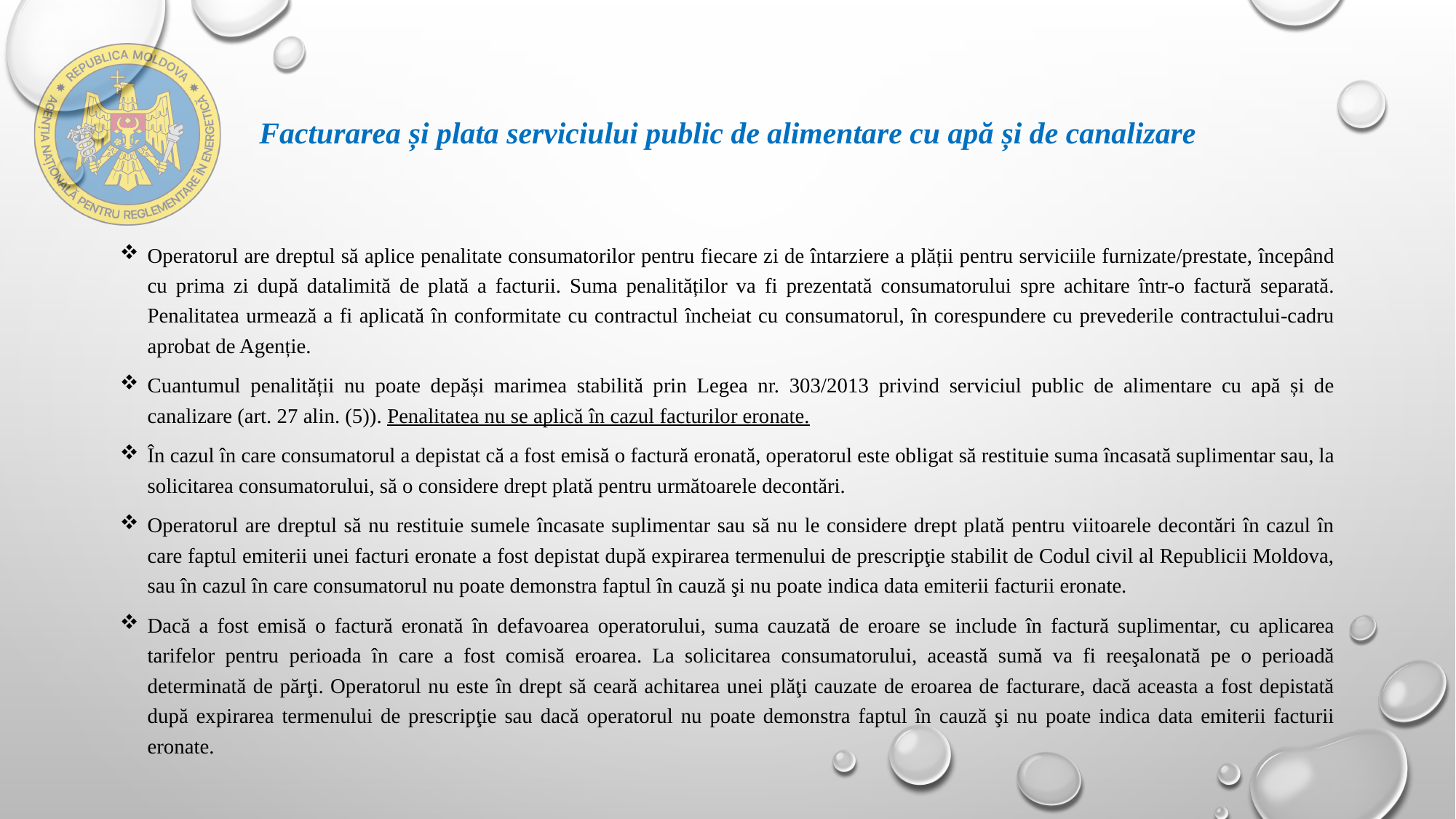

# Facturarea și plata serviciului public de alimentare cu apă și de canalizare
Operatorul are dreptul să aplice penalitate consumatorilor pentru fiecare zi de întarziere a plății pentru serviciile furnizate/prestate, începând cu prima zi după data­limită de plată a facturii. Suma penalităților va fi prezentată consumatorului spre achitare într-o factură separată. Penalitatea urmează a fi aplicată în conformitate cu contractul încheiat cu consumatorul, în corespundere cu prevederile contractului-cadru aprobat de Agenție.
Cuantumul penalității nu poate depăși marimea stabilită prin Legea nr. 303/2013 privind serviciul public de alimentare cu apă și de canalizare (art. 27 alin. (5)). Penalitatea nu se aplică în cazul facturilor eronate.
În cazul în care consumatorul a depistat că a fost emisă o factură eronată, operatorul este obligat să restituie suma încasată suplimentar sau, la solicitarea consumatorului, să o considere drept plată pentru următoarele decontări.
Operatorul are dreptul să nu restituie sumele încasate suplimentar sau să nu le considere drept plată pentru viitoarele decontări în cazul în care faptul emiterii unei facturi eronate a fost depistat după expirarea termenului de prescripţie stabilit de Codul civil al Republicii Moldova, sau în cazul în care consumatorul nu poate demonstra faptul în cauză şi nu poate indica data emiterii facturii eronate.
Dacă a fost emisă o factură eronată în defavoarea operatorului, suma cauzată de eroare se include în factură suplimentar, cu aplicarea tarifelor pentru perioada în care a fost comisă eroarea. La solicitarea consumatorului, această sumă va fi reeşalonată pe o perioadă determinată de părţi. Operatorul nu este în drept să ceară achitarea unei plăţi cauzate de eroarea de facturare, dacă aceasta a fost depistată după expirarea termenului de prescripţie sau dacă operatorul nu poate demonstra faptul în cauză şi nu poate indica data emiterii facturii eronate.